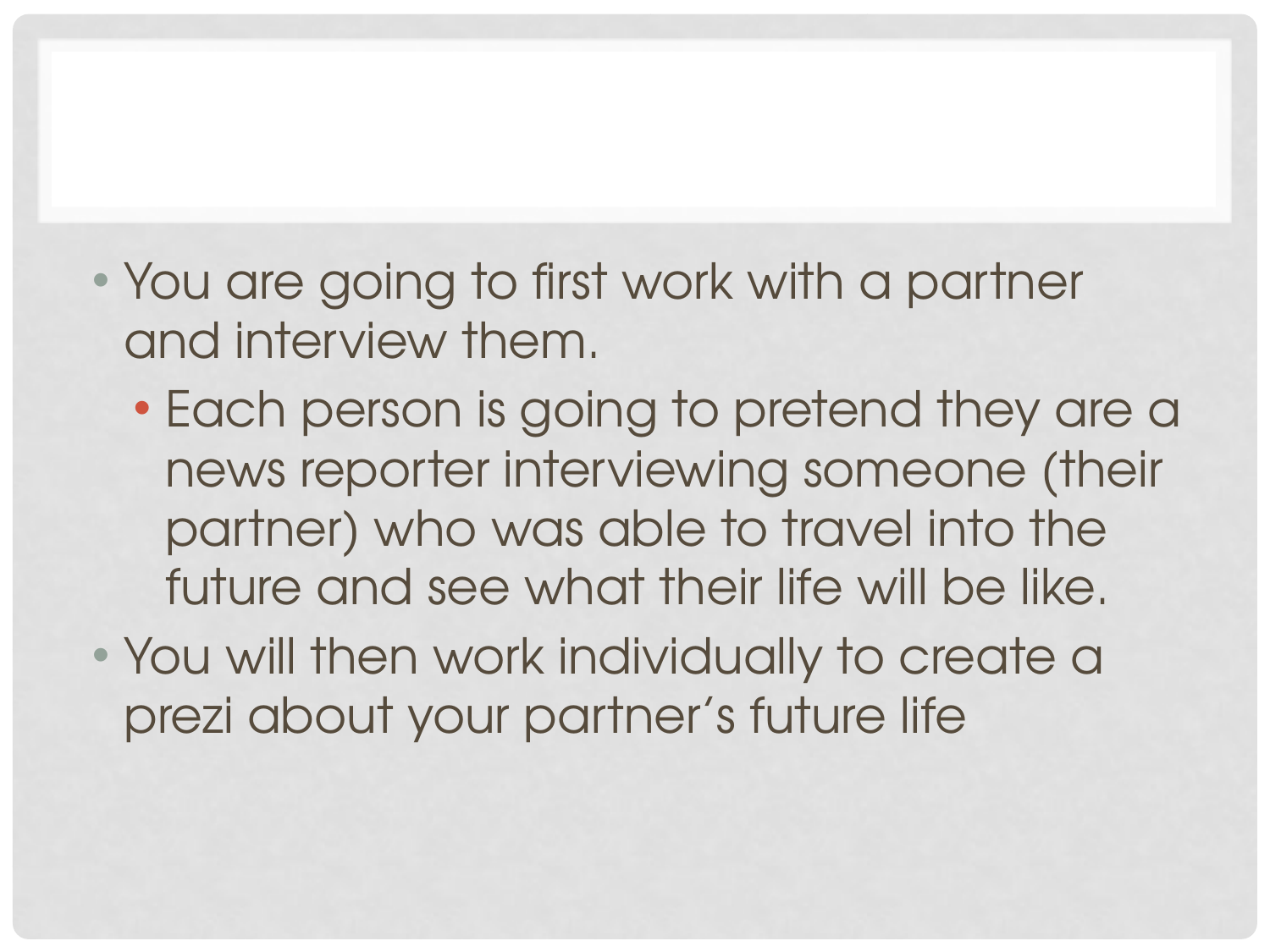

#
You are going to first work with a partner and interview them.
Each person is going to pretend they are a news reporter interviewing someone (their partner) who was able to travel into the future and see what their life will be like.
You will then work individually to create a prezi about your partner’s future life